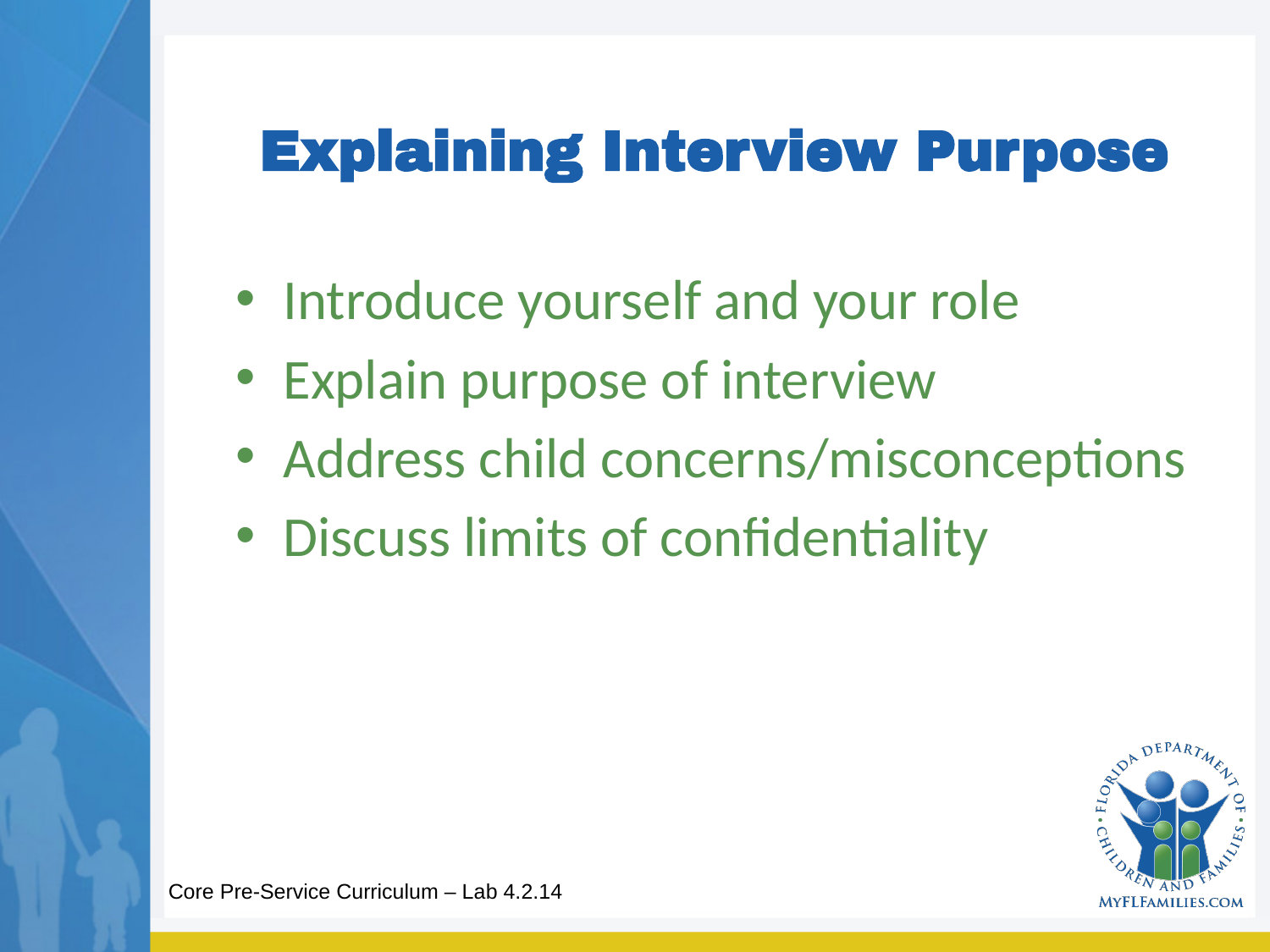

# Explaining Interview Purpose
Introduce yourself and your role
Explain purpose of interview
Address child concerns/misconceptions
Discuss limits of confidentiality
Core Pre-Service Curriculum – Lab 4.2.14